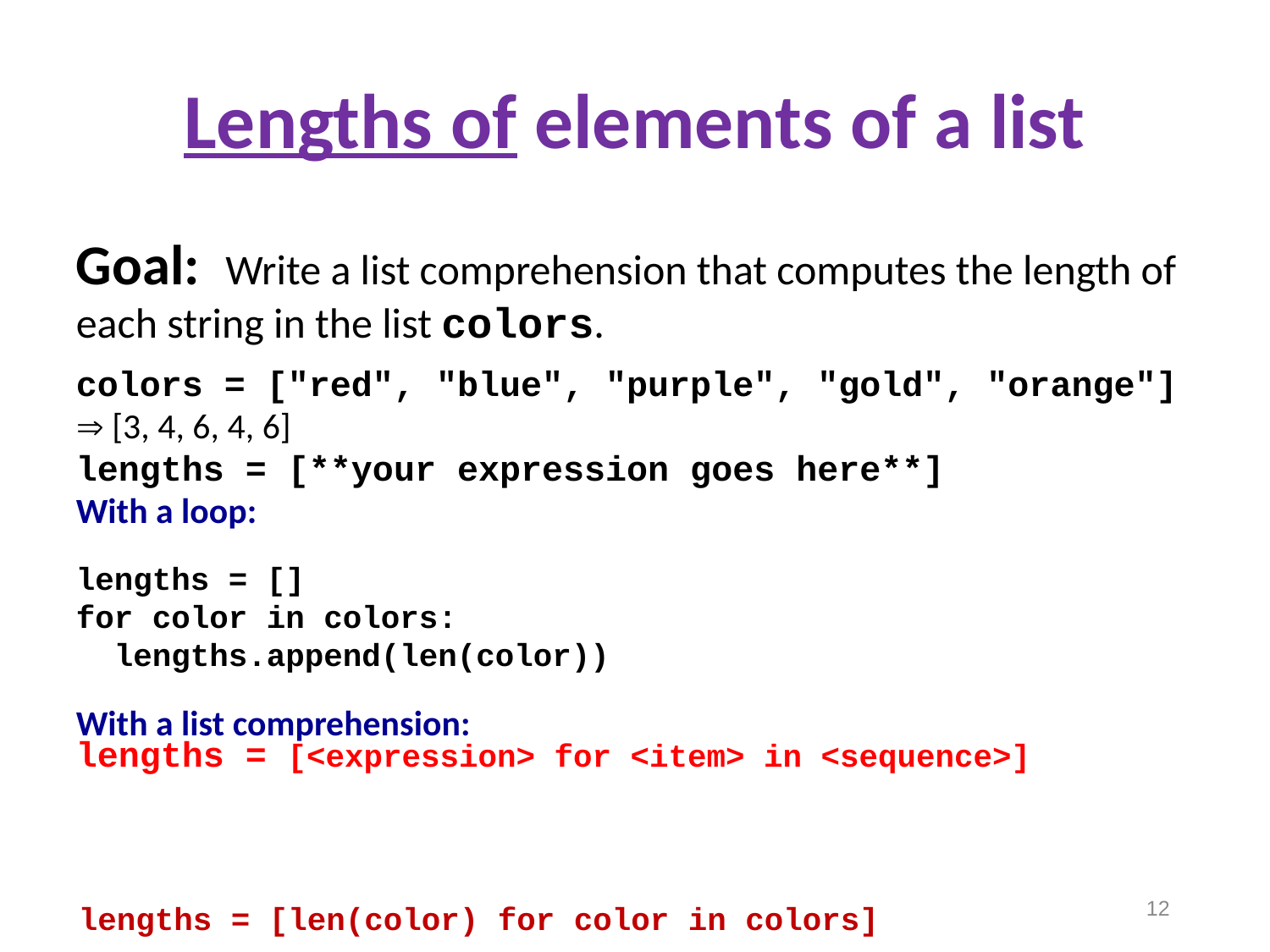

Lengths of elements of a list
Goal:  Write a list comprehension that computes the length of each string in the list colors.

colors = ["red", "blue", "purple", "gold", "orange"]
⇒ [3, 4, 6, 4, 6]
lengths = [**your expression goes here**]
With a loop:

With a list comprehension:

lengths = []
for color in colors:
  lengths.append(len(color))

lengths = [<expression> for <item> in <sequence>]
12
lengths = [len(color) for color in colors]